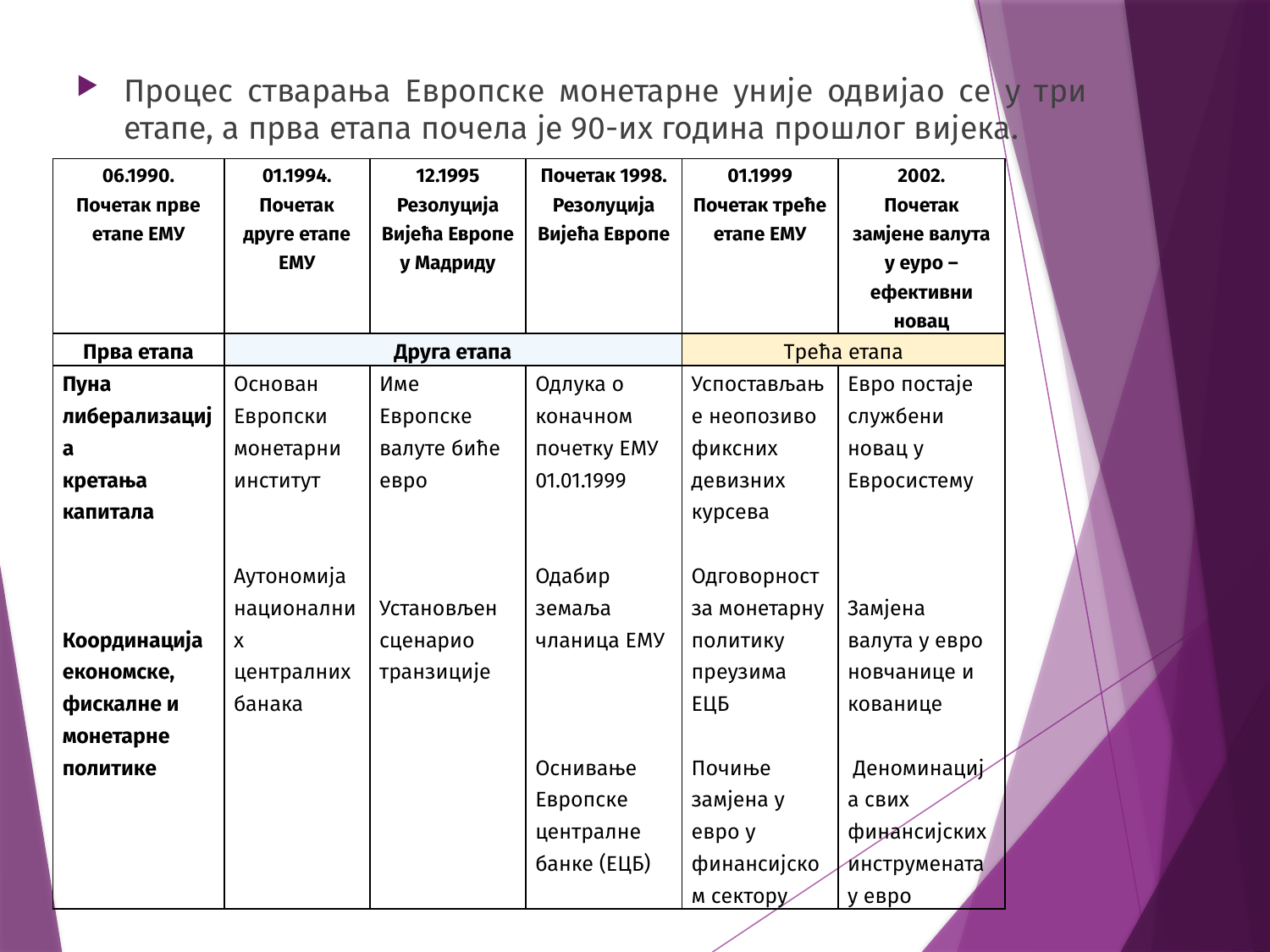

Процес стварања Европске монетарне уније одвијао се у три етапе, а прва етапа почела је 90-их година прошлог вијека.

| 06.1990. Почетак прве етапе ЕМУ | 01.1994. Почетак друге етапе ЕМУ | 12.1995 Резолуција Вијећа Европе у Мадриду | Почетак 1998. Резолуција Вијећа Европе | 01.1999 Почетак треће етапе ЕМУ | 2002. Почетак замјене валута у еуро – ефективни новац |
| --- | --- | --- | --- | --- | --- |
| Прва етапа | Друга етапа |  |  | Трећа етапа |  |
| Пуна либерализација кретања капитала       Координација економске, фискалне и монетарне политике | Основан Европски монетарни институт     Аутономија националних централних банака | Име Европске валуте биће евро       Установљен сценарио транзиције | Одлука о коначном почетку ЕМУ 01.01.1999     Одабир земаља чланица ЕМУ       Оснивање Европске централне банке (ЕЦБ) | Успостављање неопозиво фиксних девизних курсева   Одговорност за монетарну политику преузима ЕЦБ   Почиње замјена у евро у финансијском сектору | Евро постаје службени новац у Евросистему       Замјена валута у евро новчанице и кованице    Деноминација свих финансијских инструмената у евро |